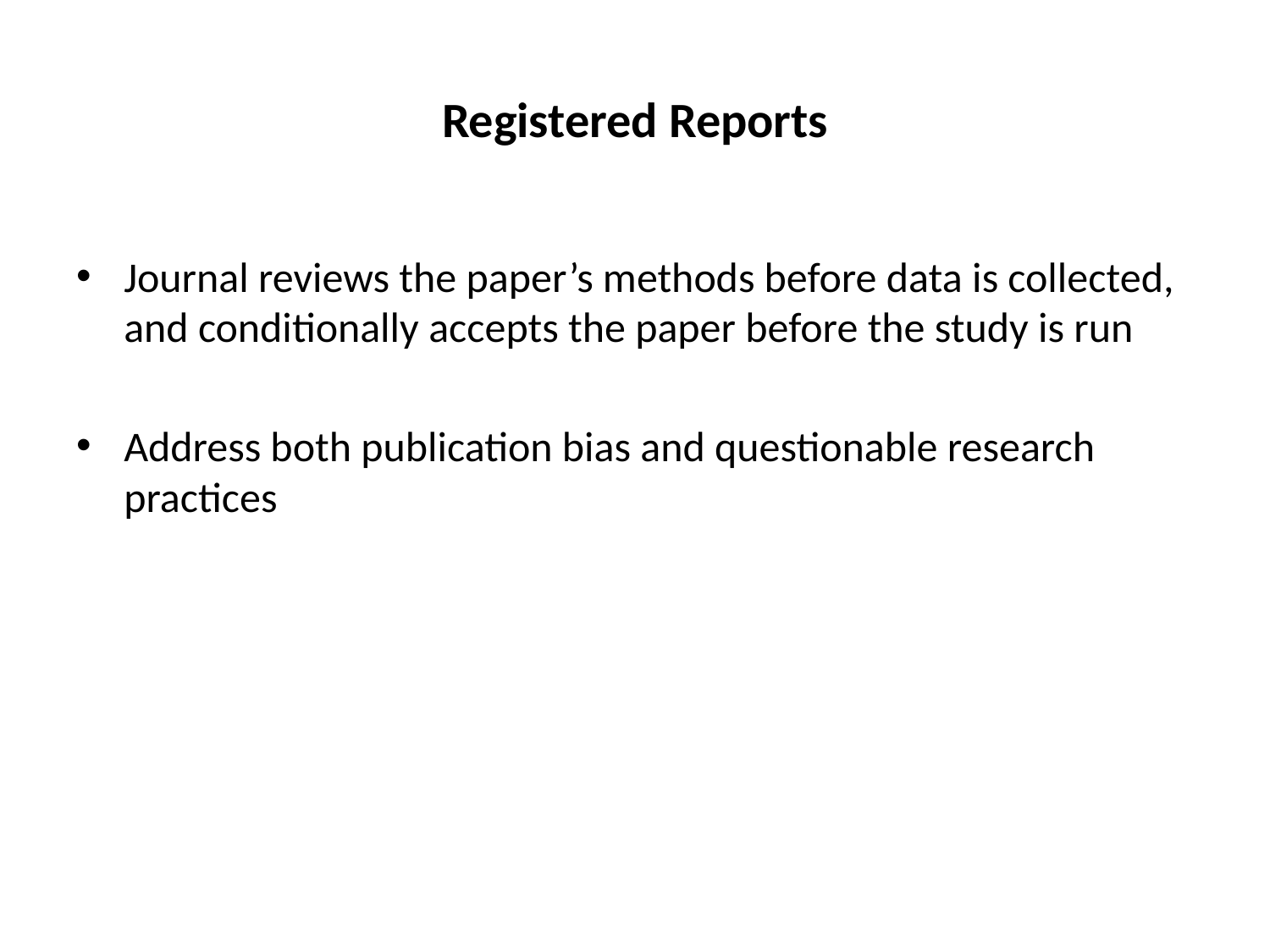

# Registered Reports
Journal reviews the paper’s methods before data is collected, and conditionally accepts the paper before the study is run

Address both publication bias and questionable research practices